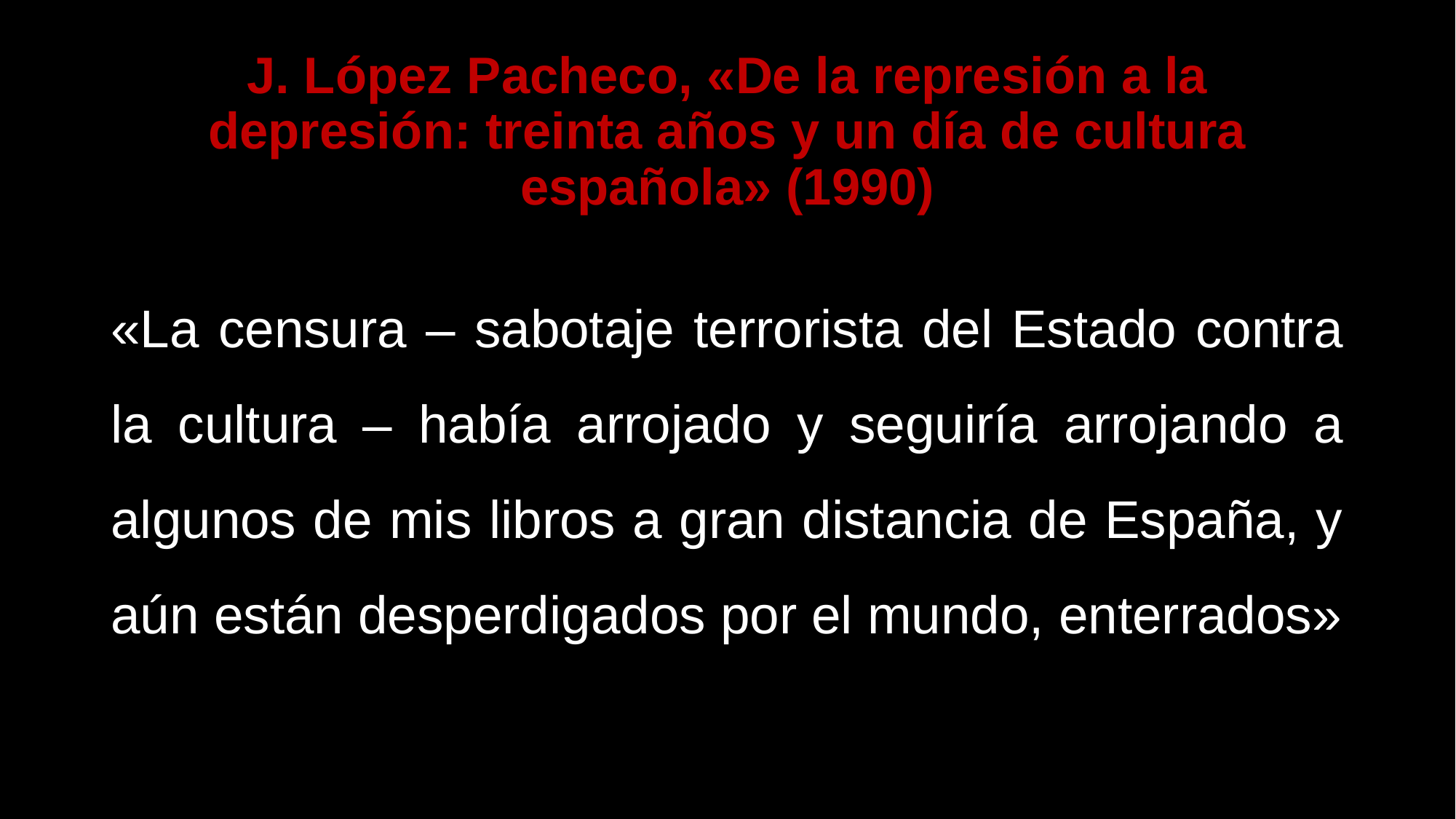

# J. López Pacheco, «De la represión a la depresión: treinta años y un día de cultura española» (1990)
«La censura – sabotaje terrorista del Estado contra la cultura – había arrojado y seguiría arrojando a algunos de mis libros a gran distancia de España, y aún están desperdigados por el mundo, enterrados»